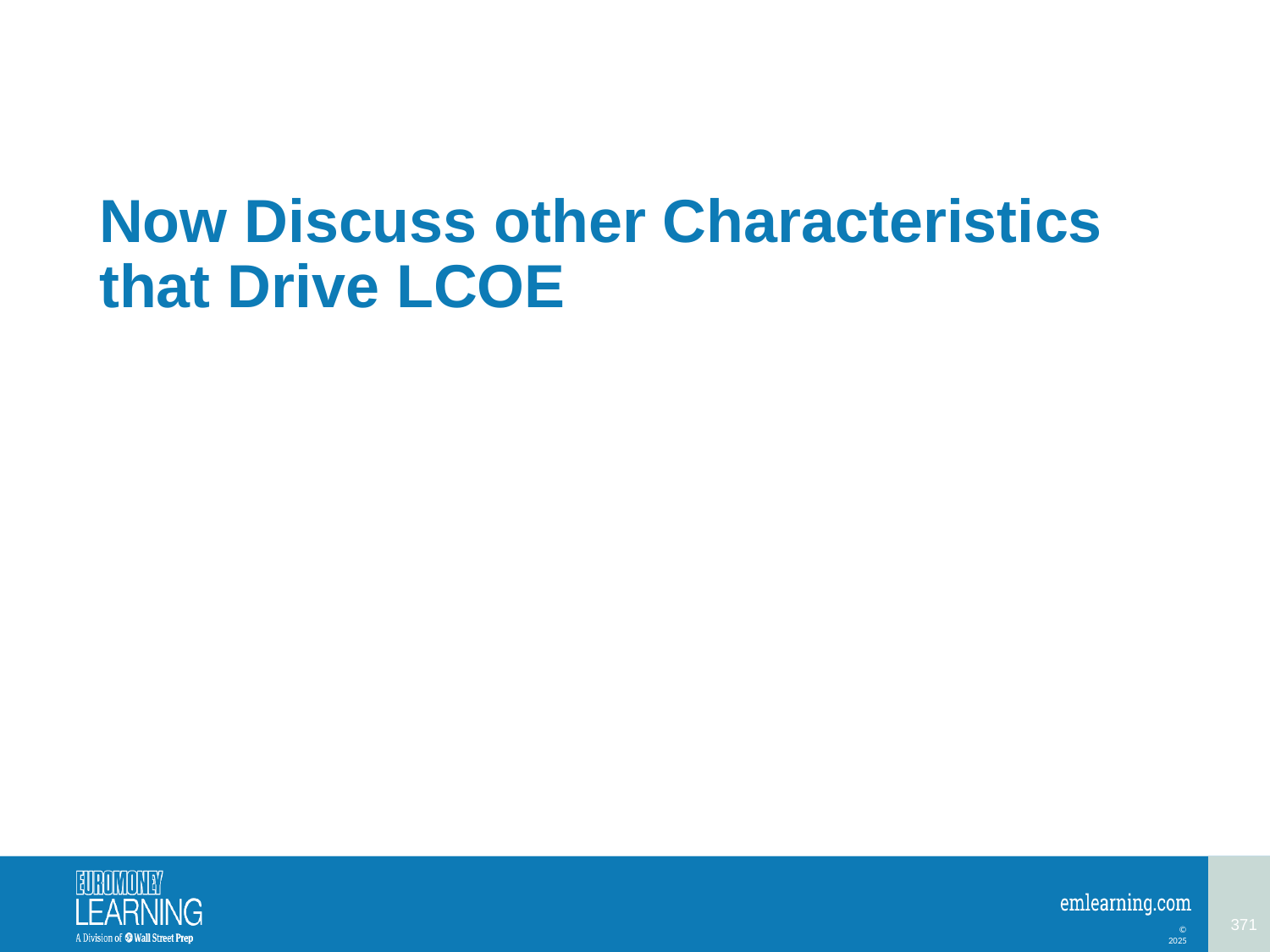

# Now Discuss other Characteristics that Drive LCOE

371